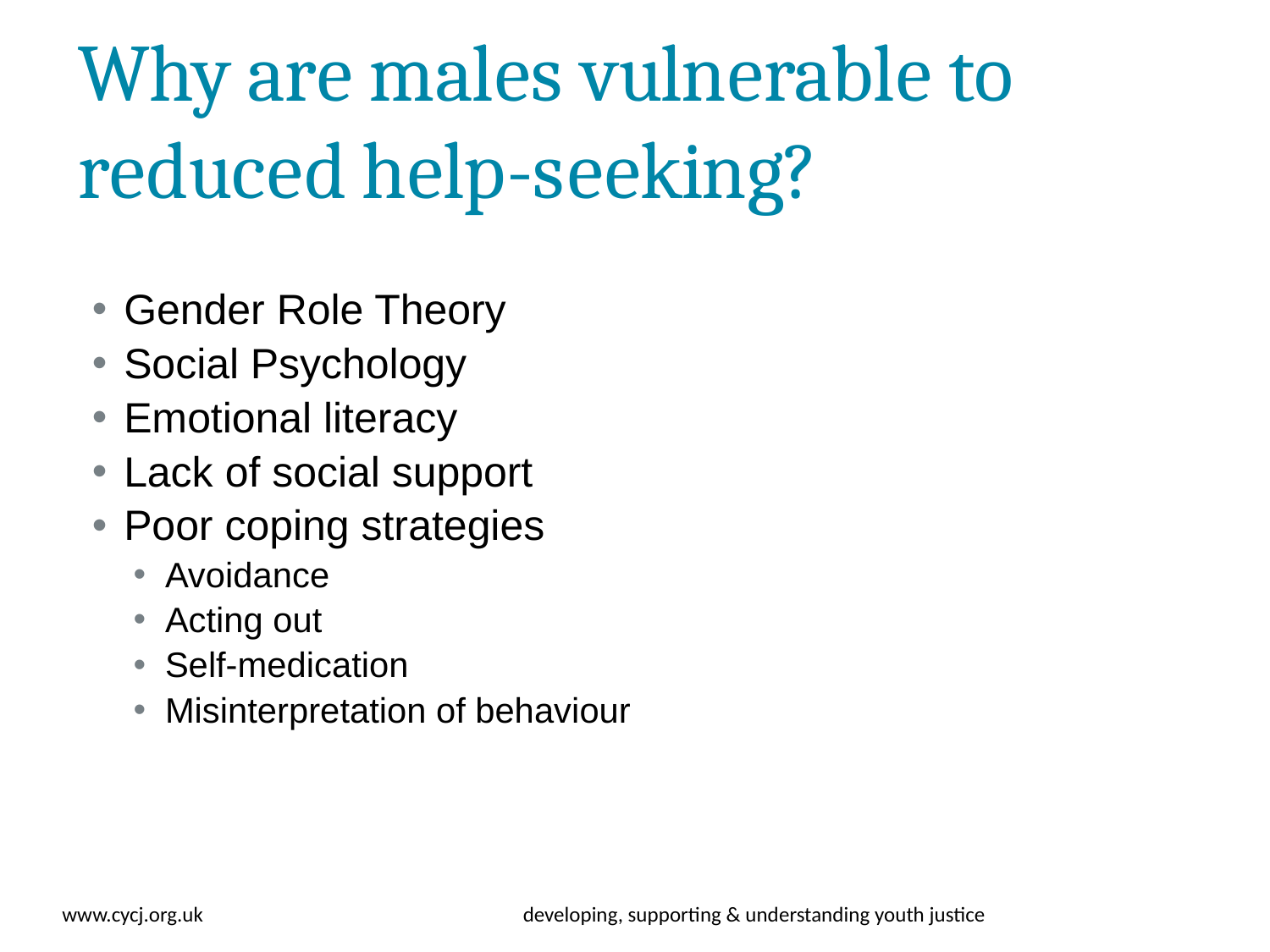

# Why are males vulnerable to reduced help-seeking?

Gender Role Theory
Social Psychology
Emotional literacy
Lack of social support
Poor coping strategies
Avoidance
Acting out
Self-medication
Misinterpretation of behaviour